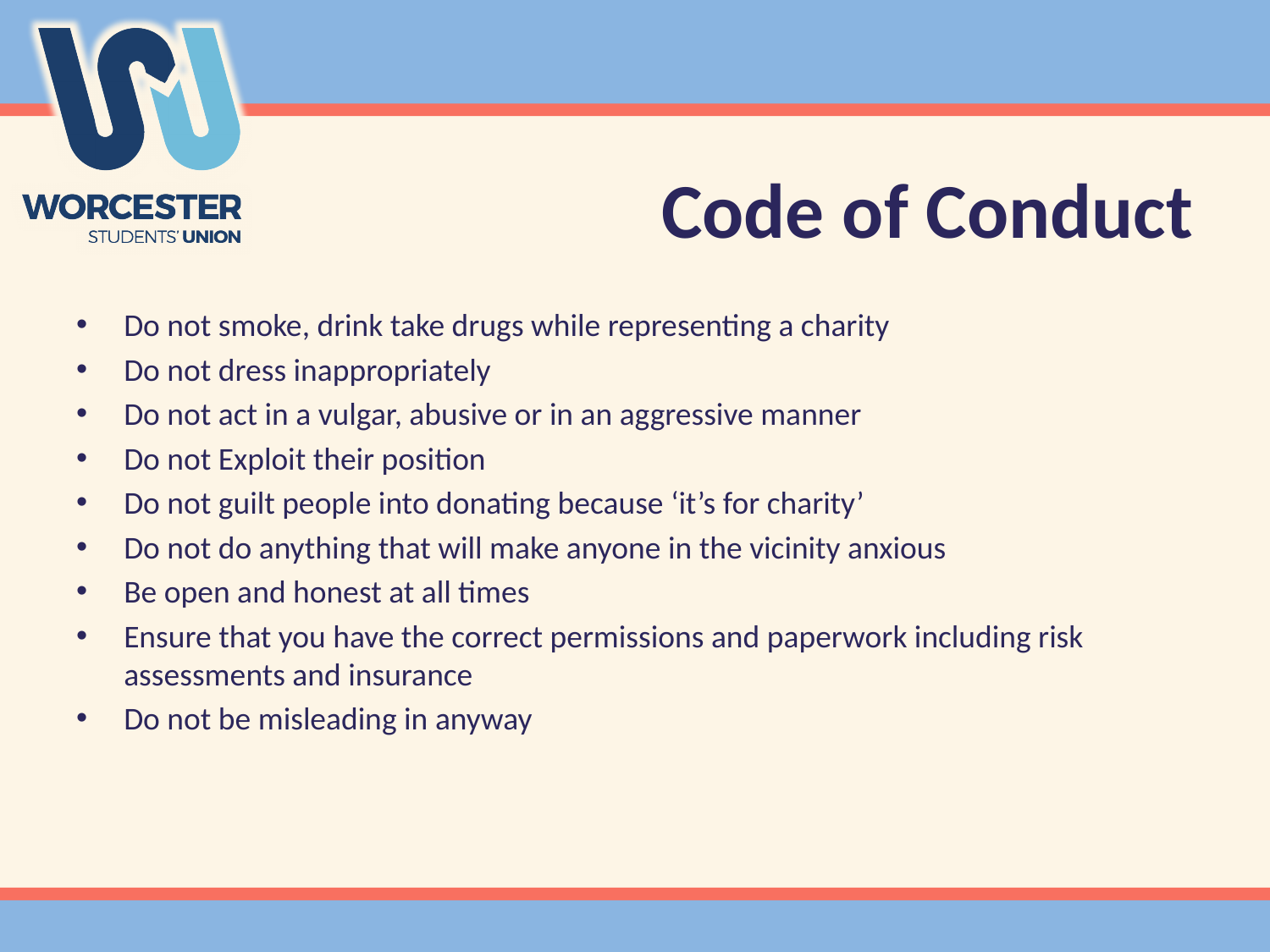

# Code of Conduct
Do not smoke, drink take drugs while representing a charity
Do not dress inappropriately
Do not act in a vulgar, abusive or in an aggressive manner
Do not Exploit their position
Do not guilt people into donating because ‘it’s for charity’
Do not do anything that will make anyone in the vicinity anxious
Be open and honest at all times
Ensure that you have the correct permissions and paperwork including risk assessments and insurance
Do not be misleading in anyway